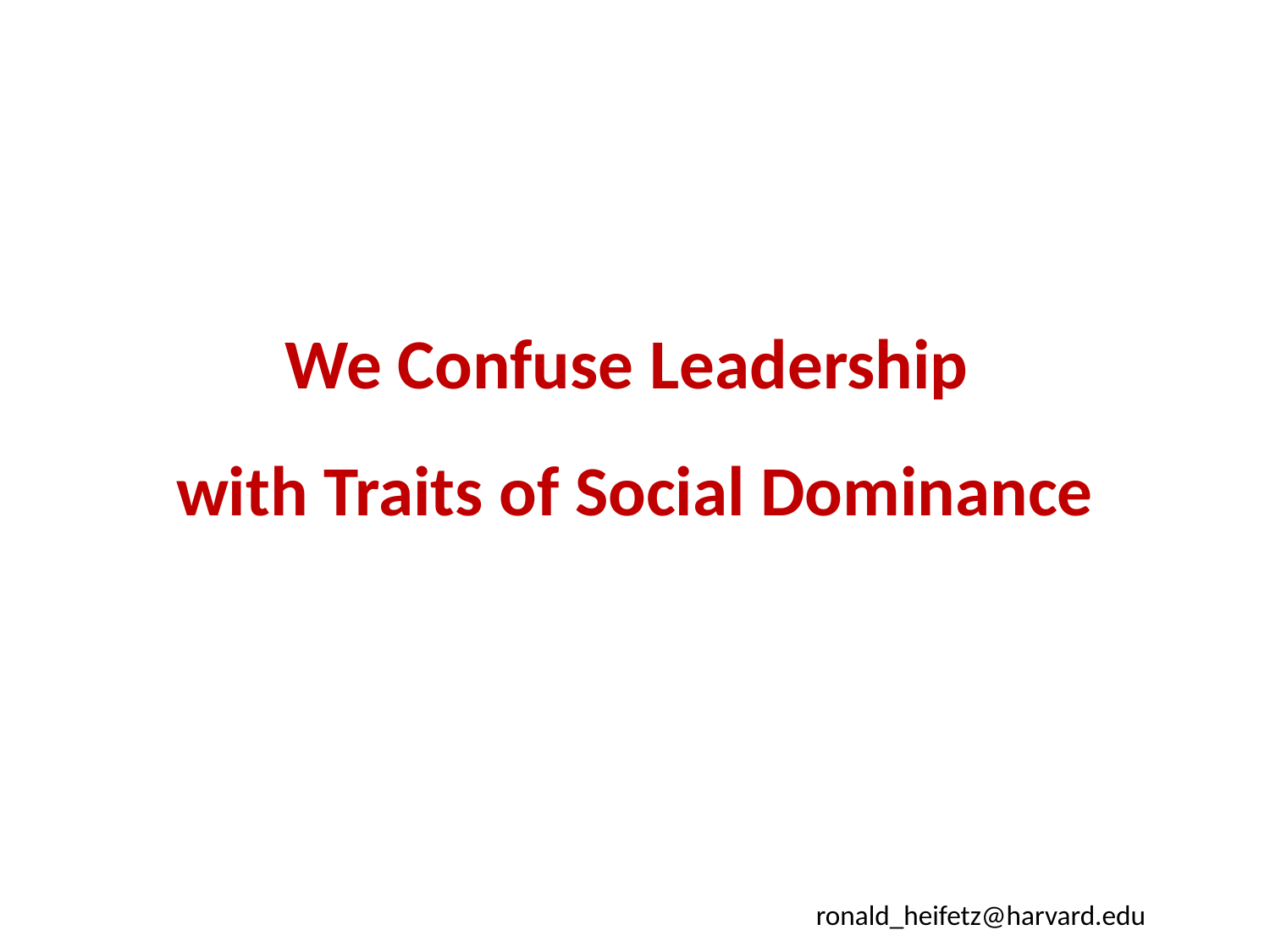

# We Confuse Leadership with Traits of Social Dominance
ronald_heifetz@harvard.edu